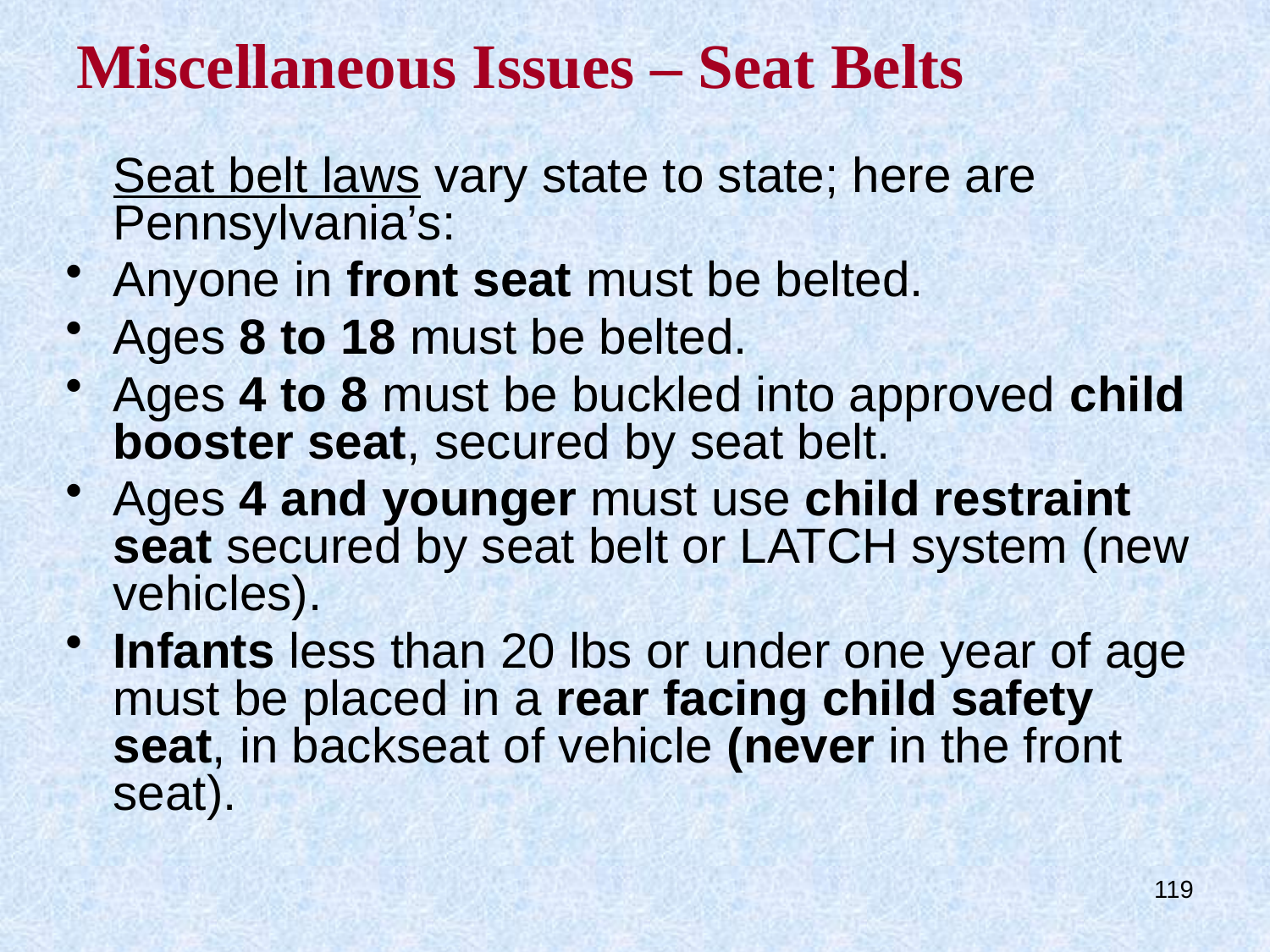

# Miscellaneous Issues – Seat Belts
	Seat belt laws vary state to state; here are Pennsylvania’s:
Anyone in front seat must be belted.
Ages 8 to 18 must be belted.
Ages 4 to 8 must be buckled into approved child booster seat, secured by seat belt.
Ages 4 and younger must use child restraint seat secured by seat belt or LATCH system (new vehicles).
Infants less than 20 lbs or under one year of age must be placed in a rear facing child safety seat, in backseat of vehicle (never in the front seat).

119